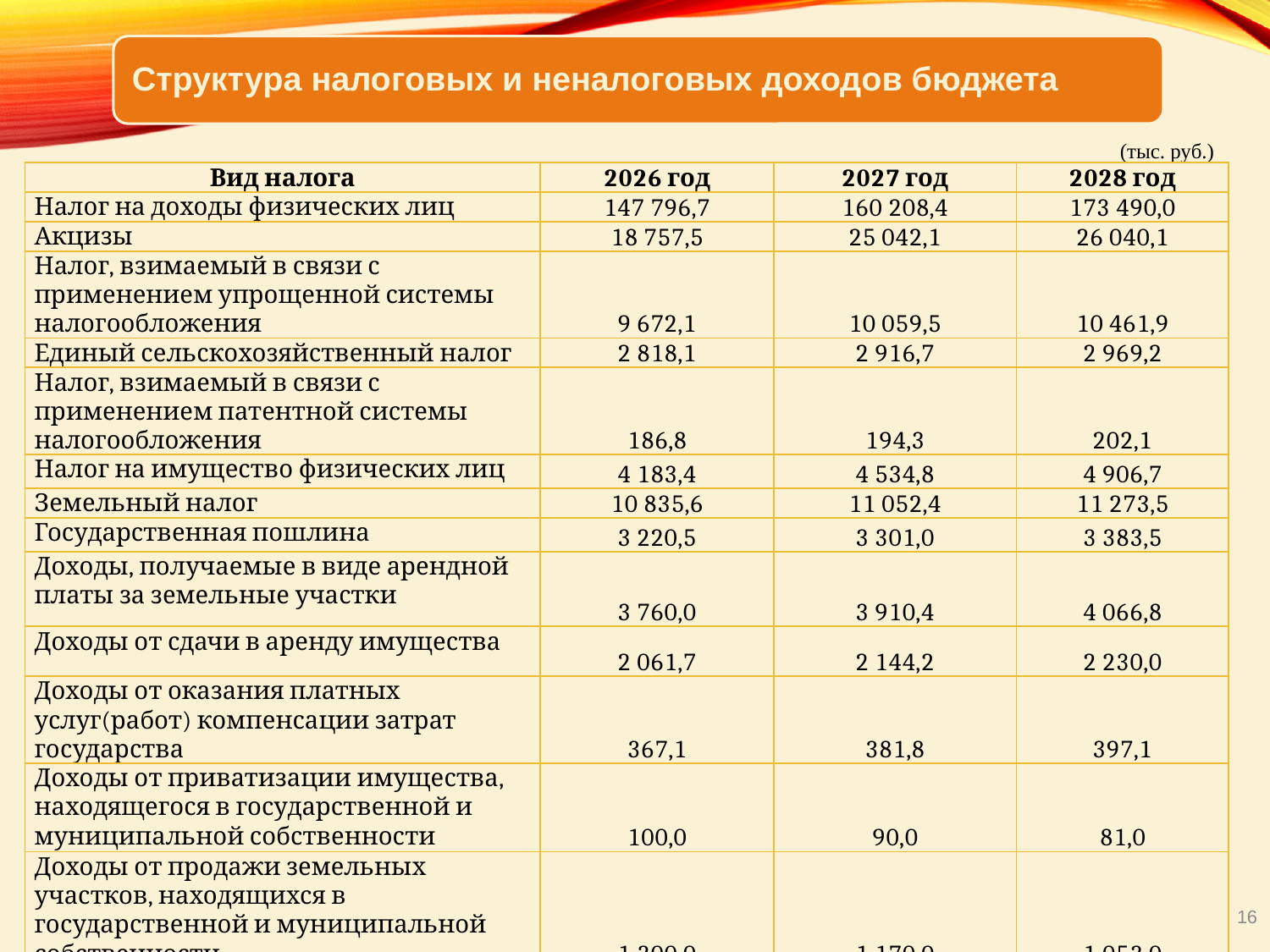

Структура налоговых и неналоговых доходов бюджета
(тыс. руб.)
| Вид налога | 2026 год | 2027 год | 2028 год |
| --- | --- | --- | --- |
| Налог на доходы физических лиц | 147 796,7 | 160 208,4 | 173 490,0 |
| Акцизы | 18 757,5 | 25 042,1 | 26 040,1 |
| Налог, взимаемый в связи с применением упрощенной системы налогообложения | 9 672,1 | 10 059,5 | 10 461,9 |
| Единый сельскохозяйственный налог | 2 818,1 | 2 916,7 | 2 969,2 |
| Налог, взимаемый в связи с применением патентной системы налогообложения | 186,8 | 194,3 | 202,1 |
| Налог на имущество физических лиц | 4 183,4 | 4 534,8 | 4 906,7 |
| Земельный налог | 10 835,6 | 11 052,4 | 11 273,5 |
| Государственная пошлина | 3 220,5 | 3 301,0 | 3 383,5 |
| Доходы, получаемые в виде арендной платы за земельные участки | 3 760,0 | 3 910,4 | 4 066,8 |
| Доходы от сдачи в аренду имущества | 2 061,7 | 2 144,2 | 2 230,0 |
| Доходы от оказания платных услуг(работ) компенсации затрат государства | 367,1 | 381,8 | 397,1 |
| Доходы от приватизации имущества, находящегося в государственной и муниципальной собственности | 100,0 | 90,0 | 81,0 |
| Доходы от продажи земельных участков, находящихся в государственной и муниципальной собственности | 1 300,0 | 1 170,0 | 1 053,0 |
| Штрафы, санкции, возмещение ущерба | 328,6 | 341,7 | 355,4 |
| Итого | 205 388,1 | 225 347,3 | 240 910,3 |
16